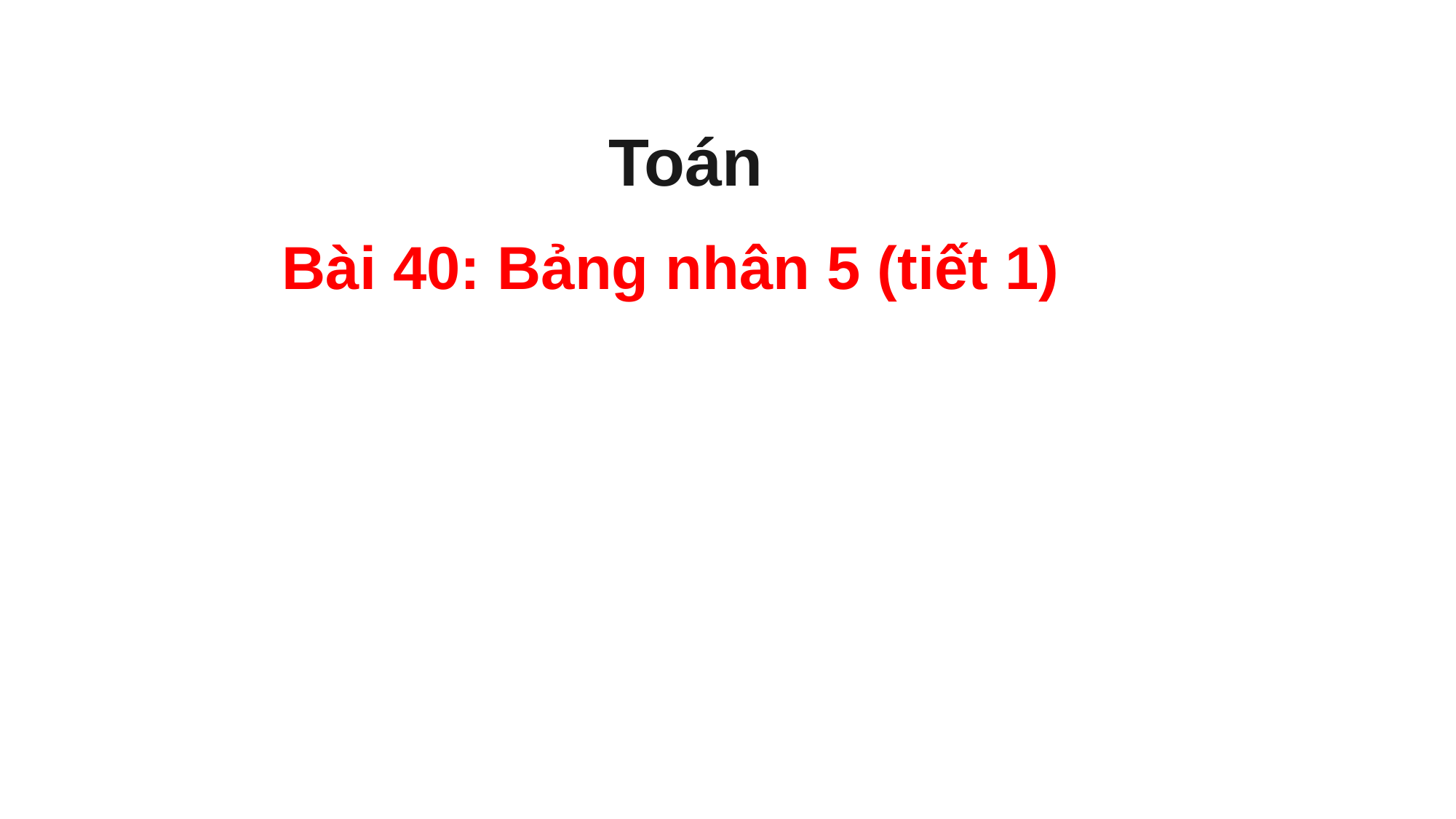

Toán
Bài 40: Bảng nhân 5 (tiết 1)